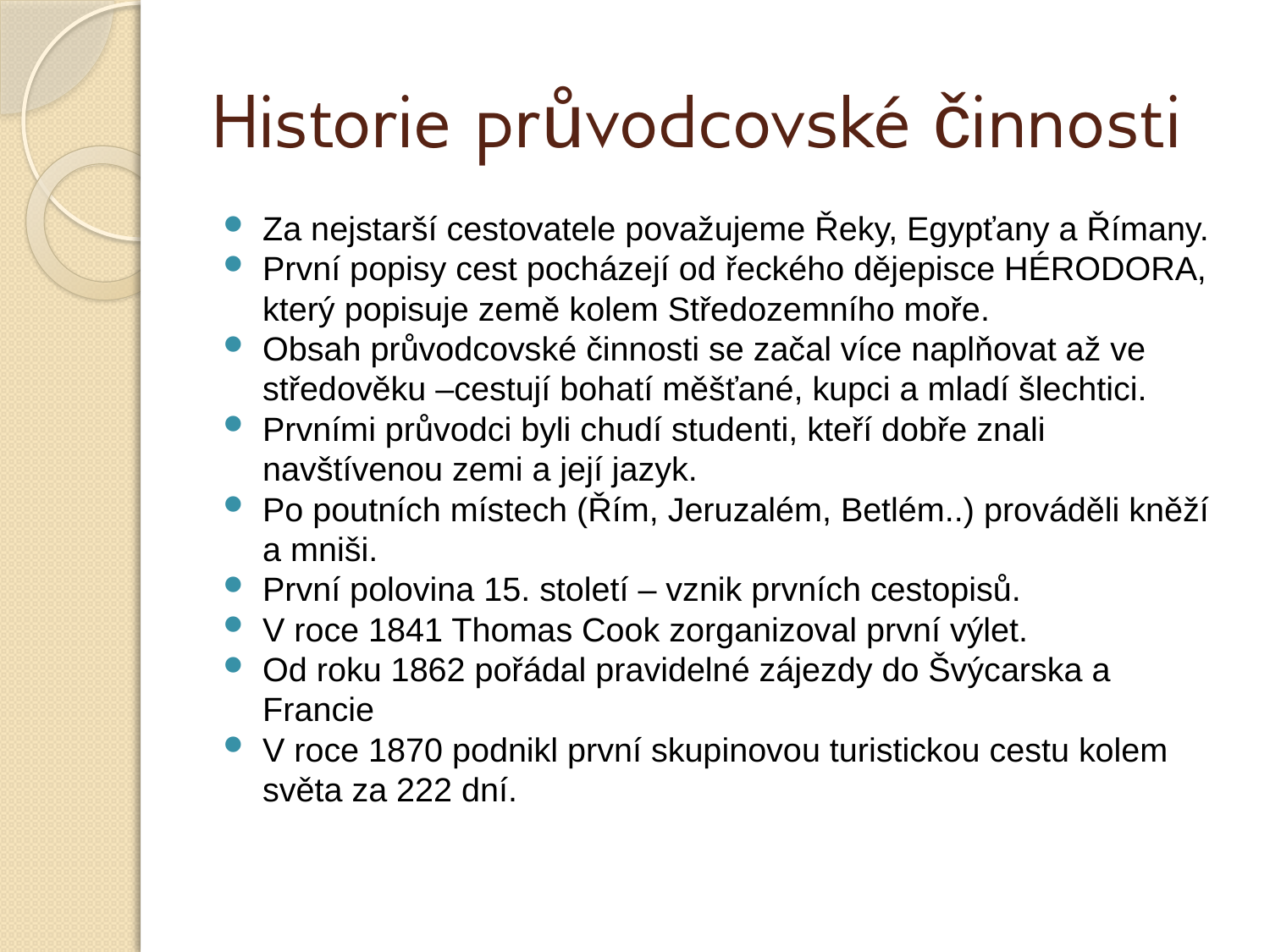

# Historie průvodcovské činnosti
Za nejstarší cestovatele považujeme Řeky, Egypťany a Římany.
První popisy cest pocházejí od řeckého dějepisce HÉRODORA, který popisuje země kolem Středozemního moře.
Obsah průvodcovské činnosti se začal více naplňovat až ve středověku –cestují bohatí měšťané, kupci a mladí šlechtici.
Prvními průvodci byli chudí studenti, kteří dobře znali navštívenou zemi a její jazyk.
Po poutních místech (Řím, Jeruzalém, Betlém..) prováděli kněží a mniši.
První polovina 15. století – vznik prvních cestopisů.
V roce 1841 Thomas Cook zorganizoval první výlet.
Od roku 1862 pořádal pravidelné zájezdy do Švýcarska a Francie
V roce 1870 podnikl první skupinovou turistickou cestu kolem světa za 222 dní.